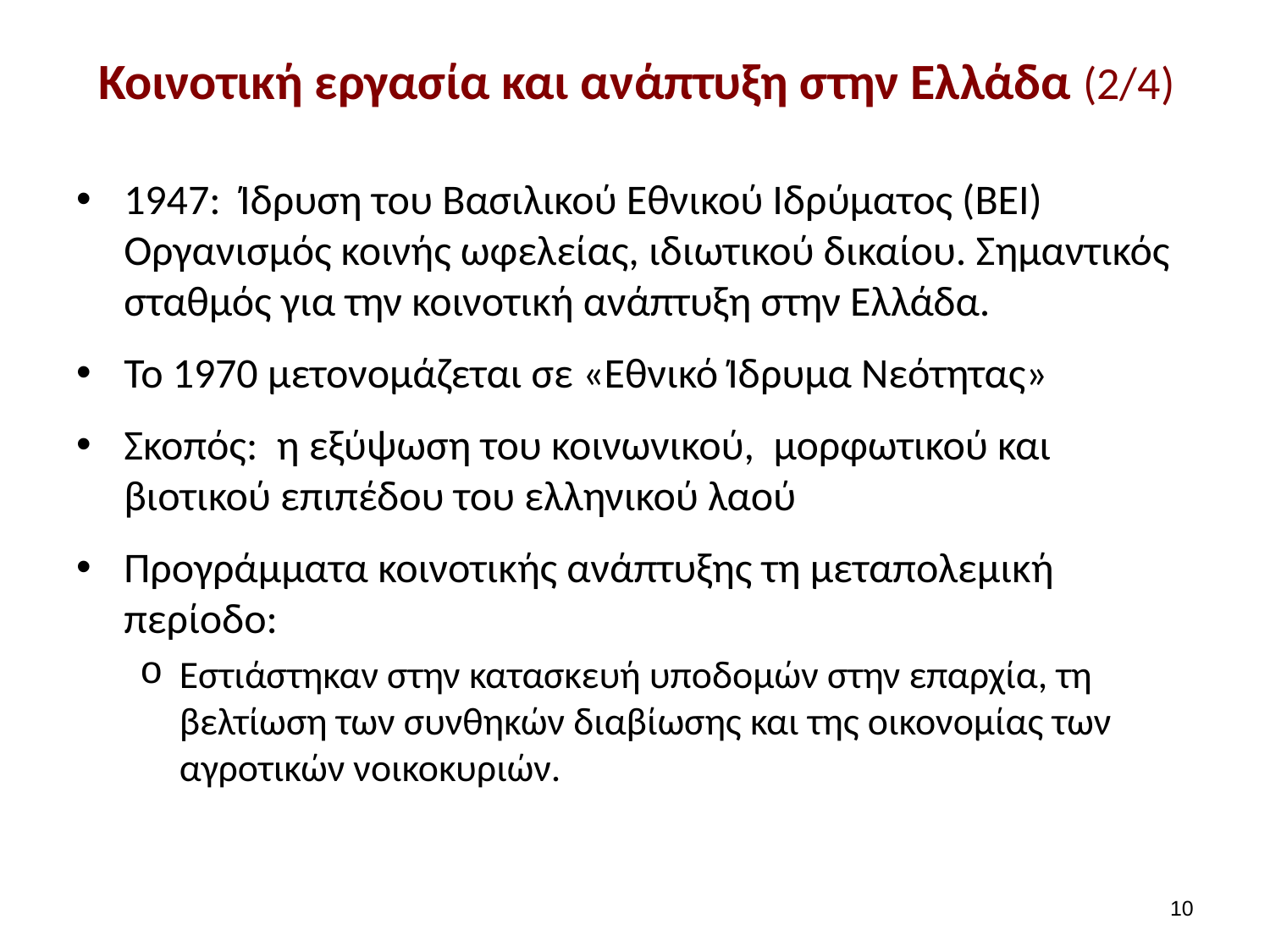

# Κοινοτική εργασία και ανάπτυξη στην Ελλάδα (2/4)
1947:  Ίδρυση του Βασιλικού Εθνικού Ιδρύματος (ΒΕΙ) Οργανισμός κοινής ωφελείας, ιδιωτικού δικαίου. Σημαντικός σταθμός για την κοινοτική ανάπτυξη στην Ελλάδα.
Το 1970 μετονομάζεται σε «Εθνικό Ίδρυμα Νεότητας»
Σκοπός:  η εξύψωση του κοινωνικού,  μορφωτικού και βιοτικού επιπέδου του ελληνικού λαού
Προγράμματα κοινοτικής ανάπτυξης τη μεταπολεμική περίοδο:
Εστιάστηκαν στην κατασκευή υποδομών στην επαρχία, τη βελτίωση των συνθηκών διαβίωσης και της οικονομίας των αγροτικών νοικοκυριών.

10